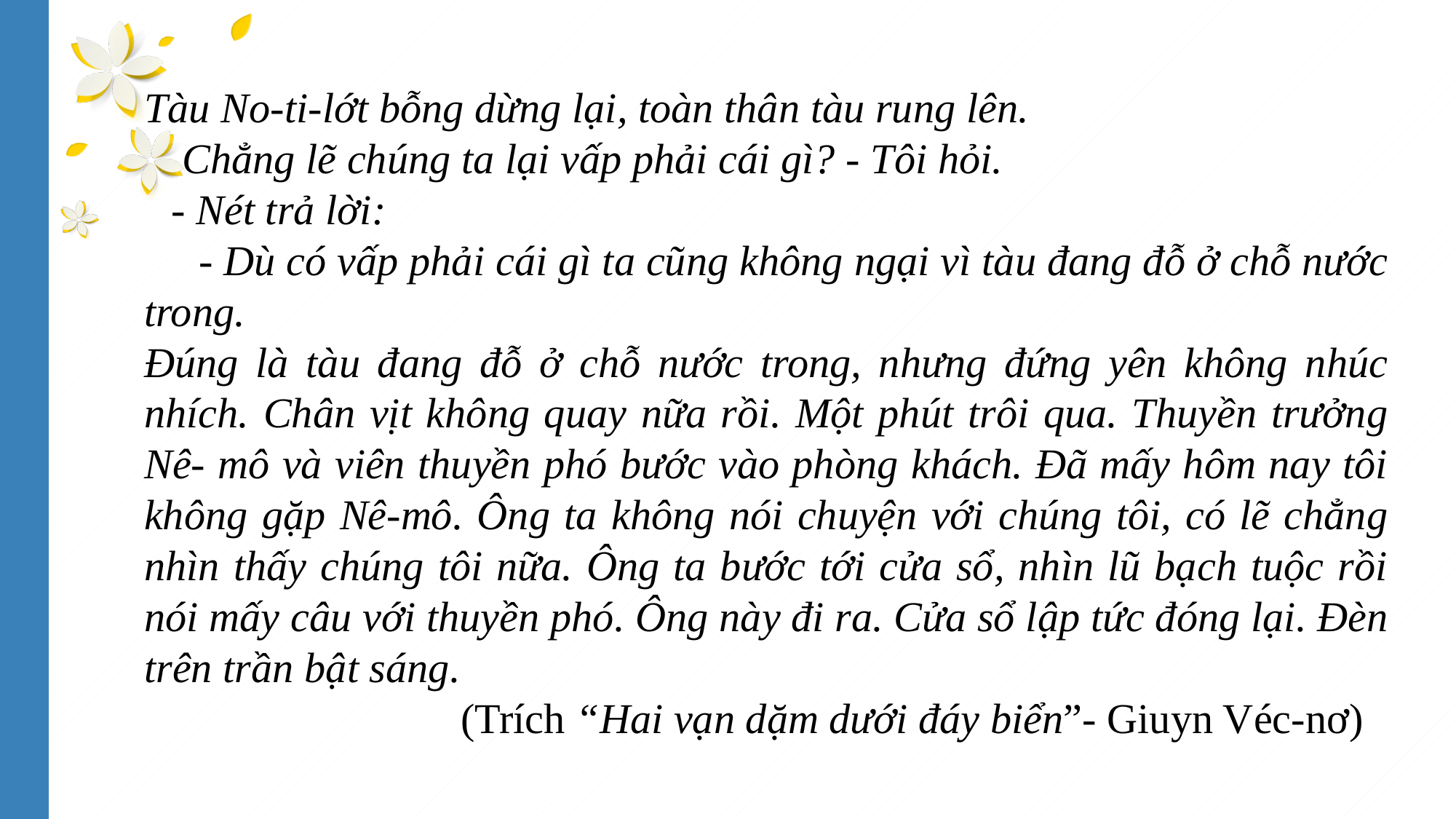

Tàu No-ti-lớt bỗng dừng lại, toàn thân tàu rung lên.
 Chẳng lẽ chúng ta lại vấp phải cái gì? - Tôi hỏi.
- Nét trả lời:
     - Dù có vấp phải cái gì ta cũng không ngại vì tàu đang đỗ ở chỗ nước trong.
Đúng là tàu đang đỗ ở chỗ nước trong, nhưng đứng yên không nhúc nhích. Chân vịt không quay nữa rồi. Một phút trôi qua. Thuyền trưởng Nê- mô và viên thuyền phó bước vào phòng khách. Đã mấy hôm nay tôi không gặp Nê-mô. Ông ta không nói chuyện với chúng tôi, có lẽ chẳng nhìn thấy chúng tôi nữa. Ông ta bước tới cửa sổ, nhìn lũ bạch tuộc rồi nói mấy câu với thuyền phó. Ông này đi ra. Cửa sổ lập tức đóng lại. Đèn trên trần bật sáng.
                              (Trích “Hai vạn dặm dưới đáy biển”- Giuyn Véc-nơ)